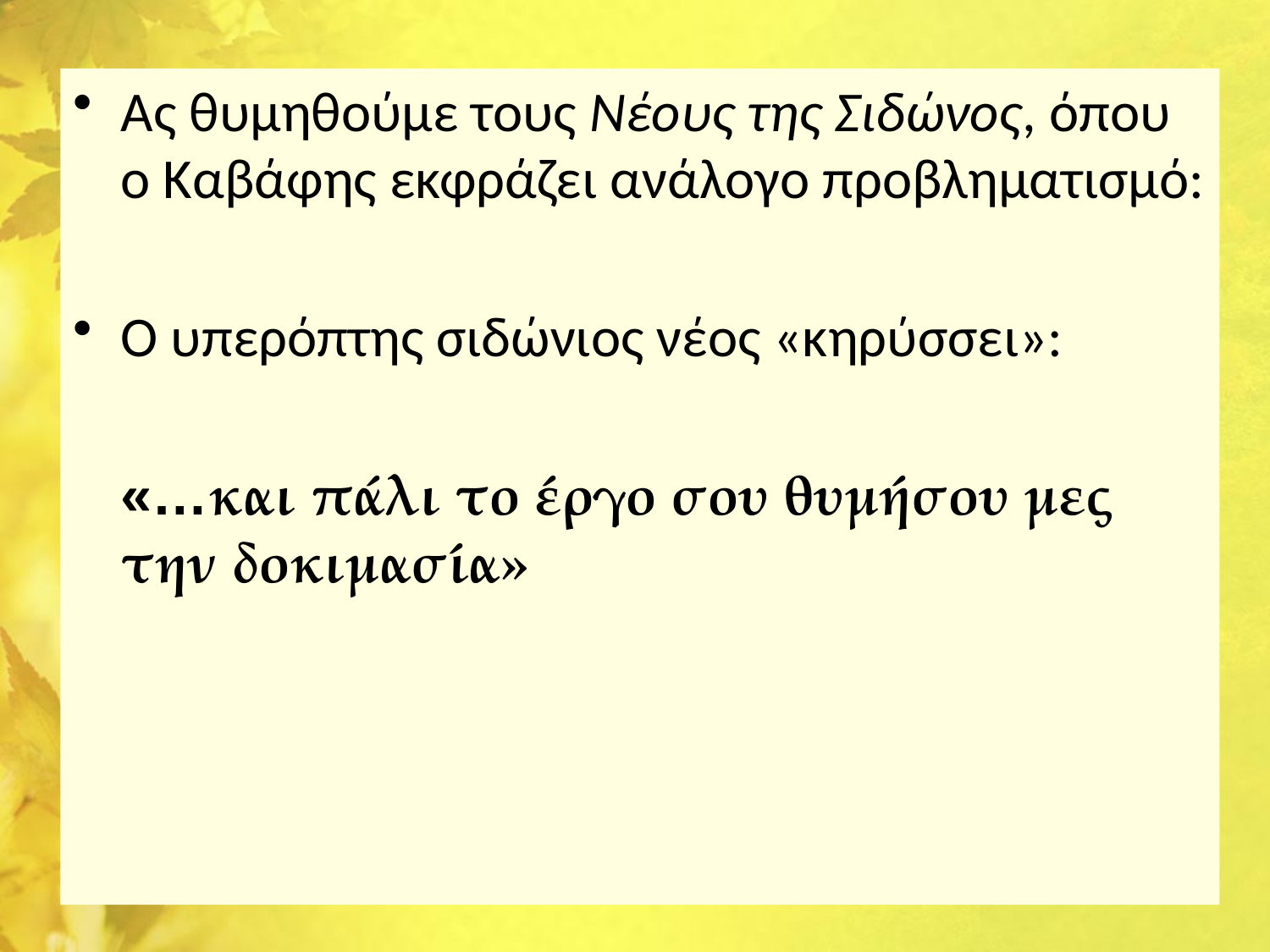

Ας θυμηθούμε τους Νέους της Σιδώνος, όπου ο Καβάφης εκφράζει ανάλογο προβληματισμό:

Ο υπερόπτης σιδώνιος νέος «κηρύσσει»:

	«…και πάλι το έργο σου θυμήσου μες την δοκιμασία»